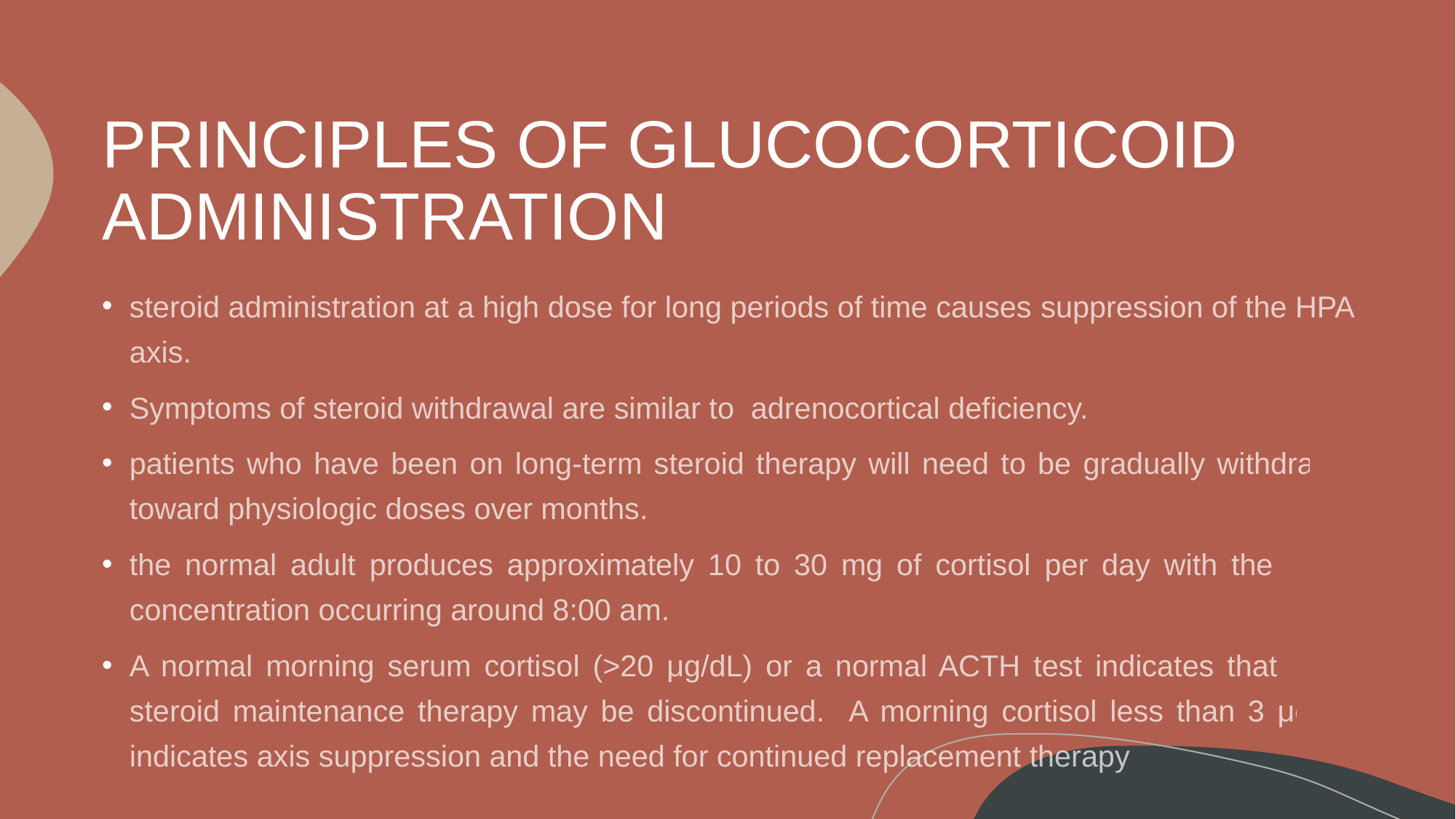

# PRINCIPLES OF GLUCOCORTICOID ADMINISTRATION
steroid administration at a high dose for long periods of time causes suppression of the HPA axis.
Symptoms of steroid withdrawal are similar to  adrenocortical deficiency.
patients who have been on long-term steroid therapy will need to be gradually withdrawn toward physiologic doses over months.
the normal adult produces approximately 10 to 30 mg of cortisol per day with the peak concentration occurring around 8:00 am.
A normal morning serum cortisol (>20 μg/dL) or a normal ACTH test indicates that daily steroid maintenance therapy may be discontinued.  A morning cortisol less than 3 μg/dL indicates axis suppression and the need for continued replacement therapy